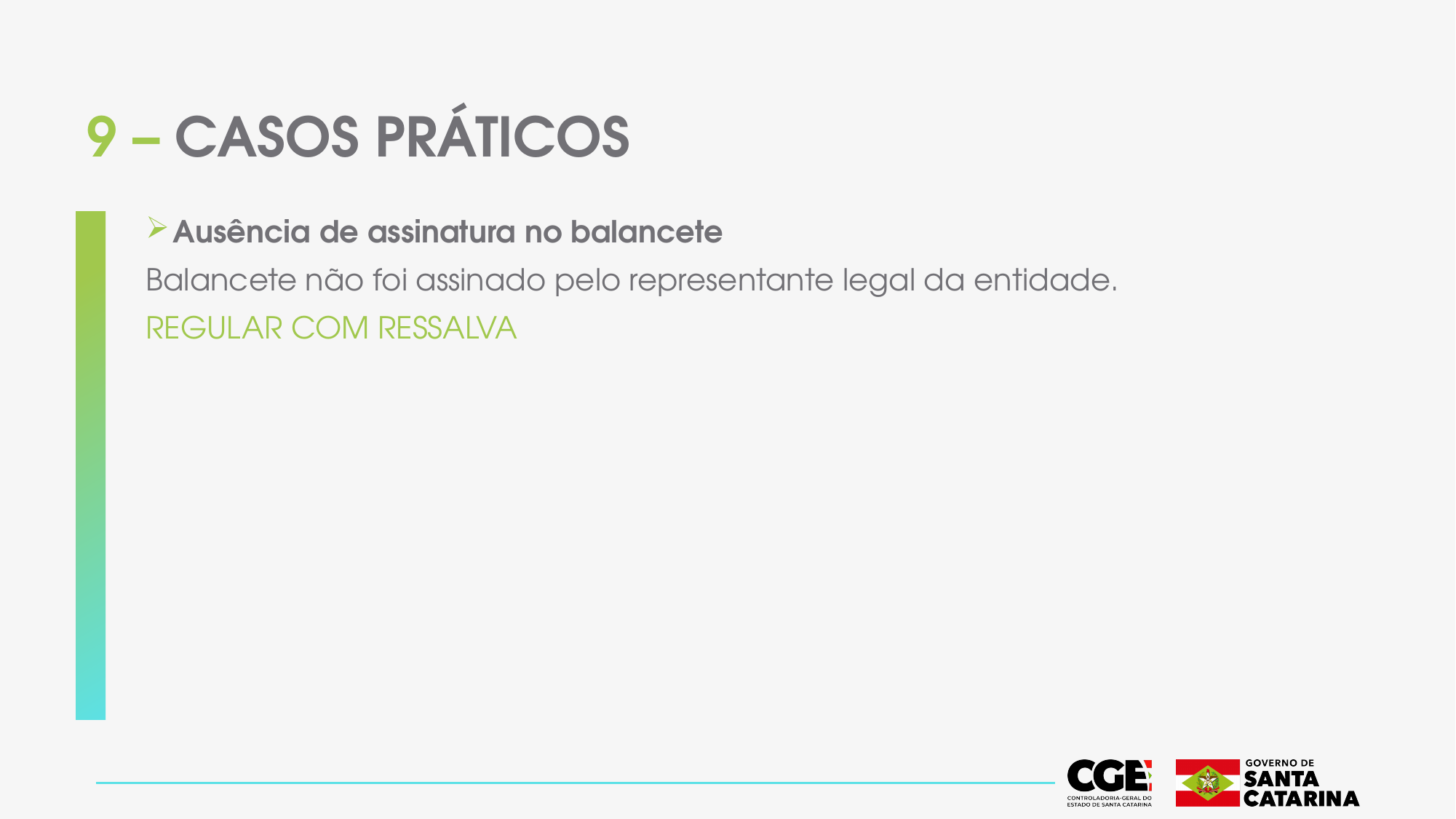

# 9 – CASOS PRÁTICOS
Ausência de assinatura no balancete
Balancete não foi assinado pelo representante legal da entidade.
REGULAR COM RESSALVA